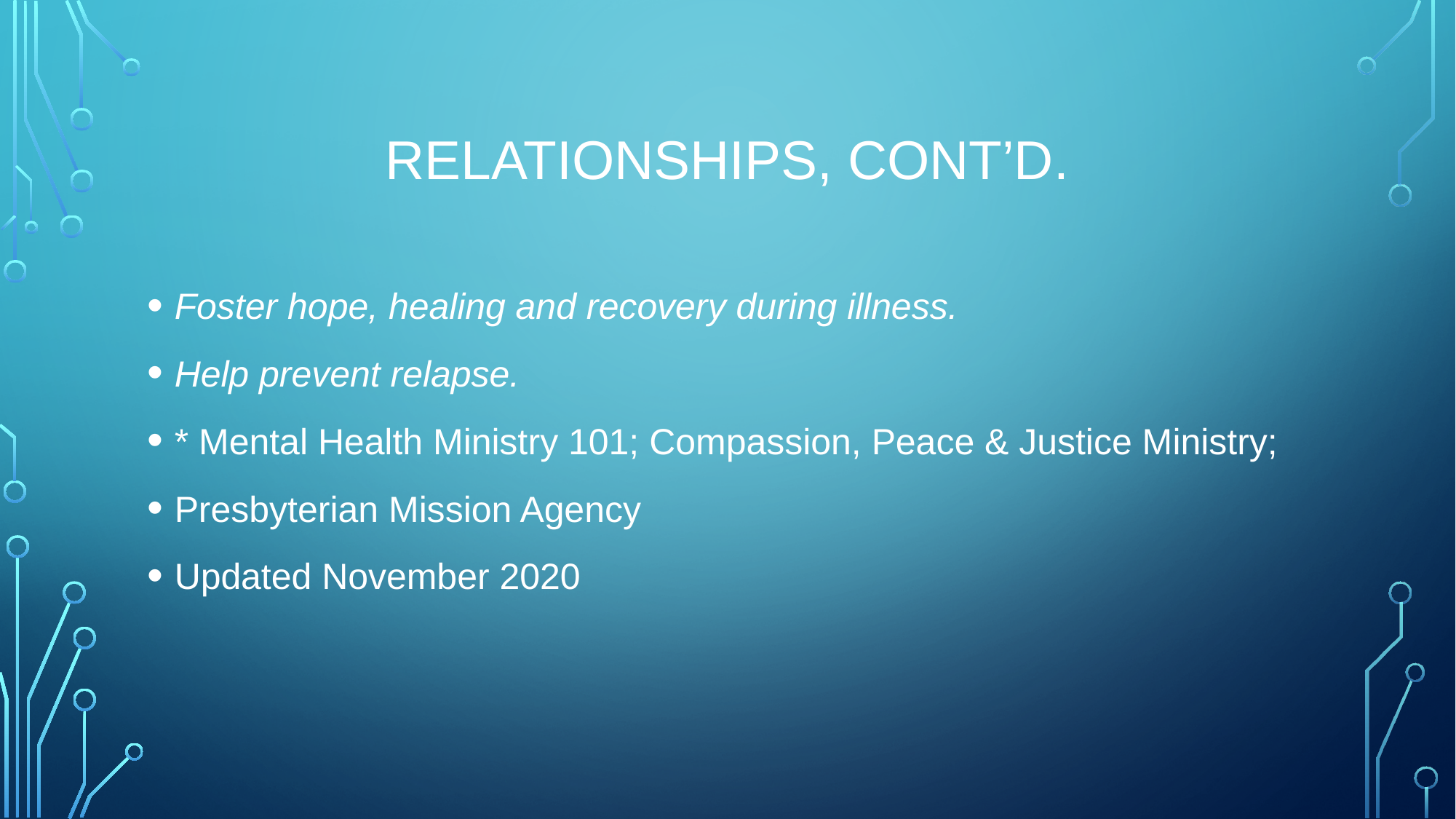

# Relationships, cont’d.
Foster hope, healing and recovery during illness.
Help prevent relapse.
* Mental Health Ministry 101; Compassion, Peace & Justice Ministry;
Presbyterian Mission Agency
Updated November 2020